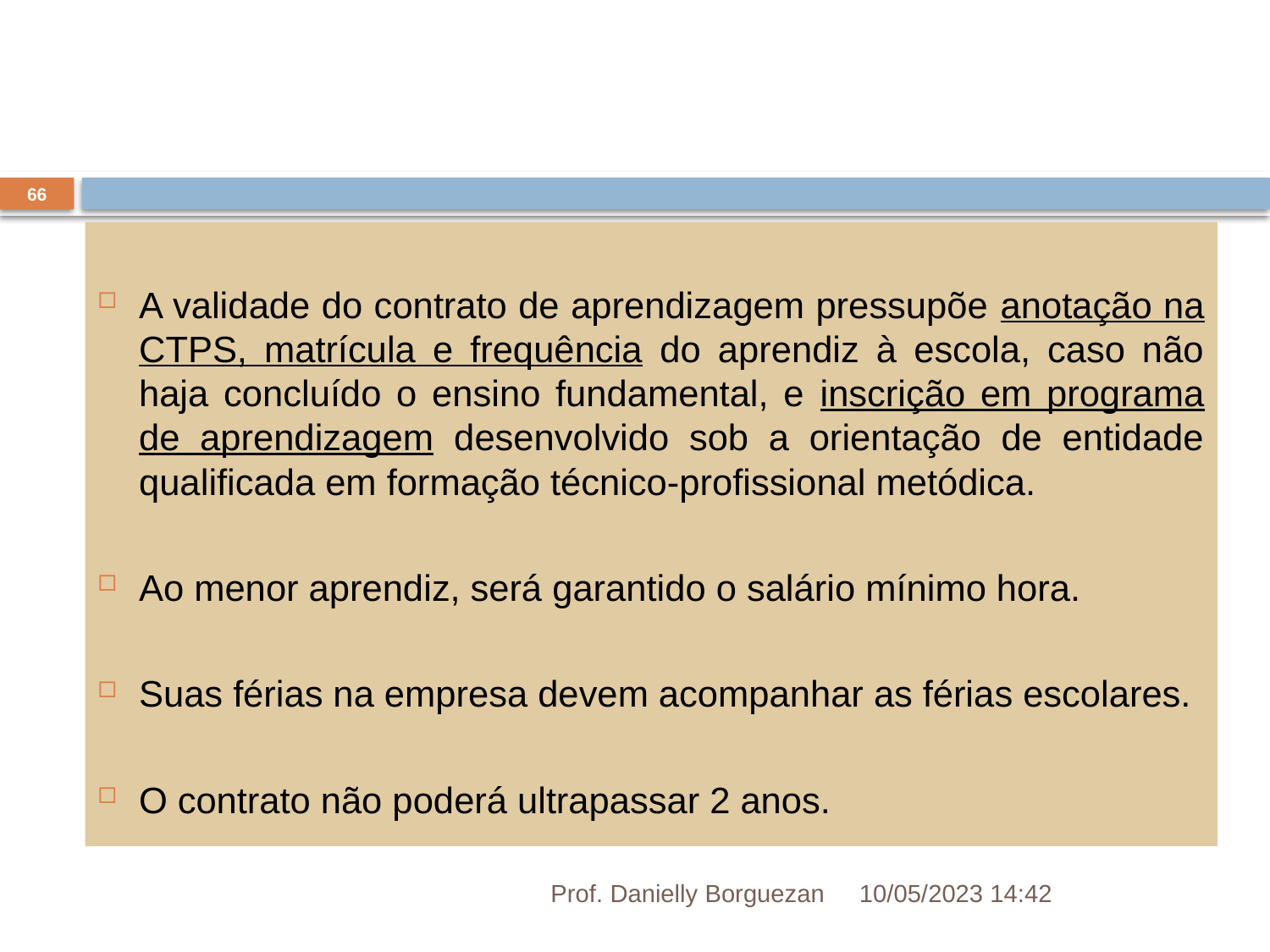

66

A validade do contrato de aprendizagem pressupõe anotação na CTPS, matrícula e frequência do aprendiz à escola, caso não haja concluído o ensino fundamental, e inscrição em programa de aprendizagem desenvolvido sob a orientação de entidade qualificada em formação técnico-profissional metódica.

Ao menor aprendiz, será garantido o salário mínimo hora.

Suas férias na empresa devem acompanhar as férias escolares.

O contrato não poderá ultrapassar 2 anos.

Prof. Danielly Borguezan
10/05/2023 14:42